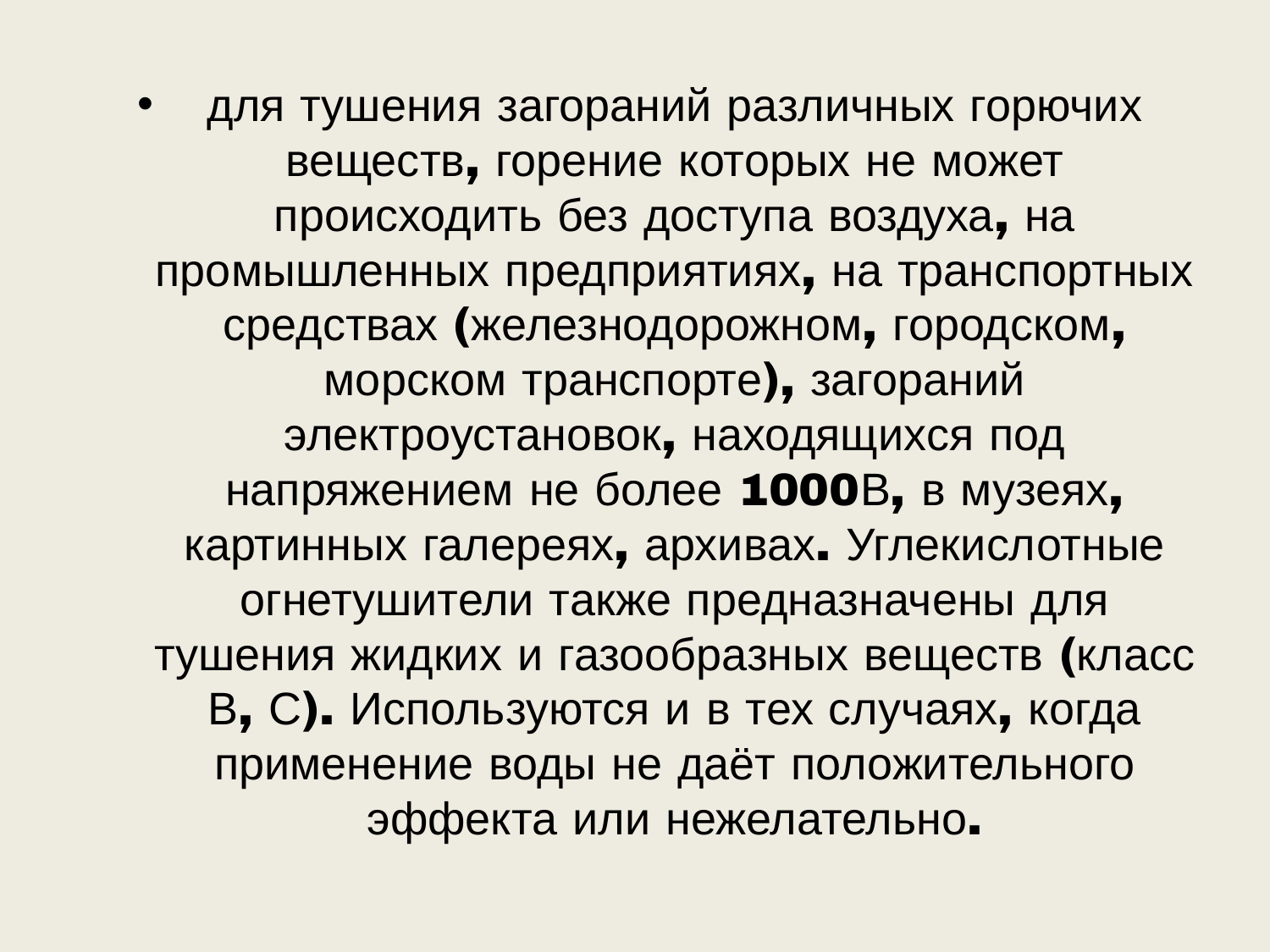

для тушения загораний различных горючих веществ, горение которых не может происходить без доступа воздуха, на промышленных предприятиях, на транспортных средствах (железнодорожном, городском, морском транспорте), загораний электроустановок, находящихся под напряжением не более 1000В, в музеях, картинных галереях, архивах. Углекислотные огнетушители также предназначены для тушения жидких и газообразных веществ (класс В, С). Используются и в тех случаях, когда применение воды не даёт положительного эффекта или нежелательно.